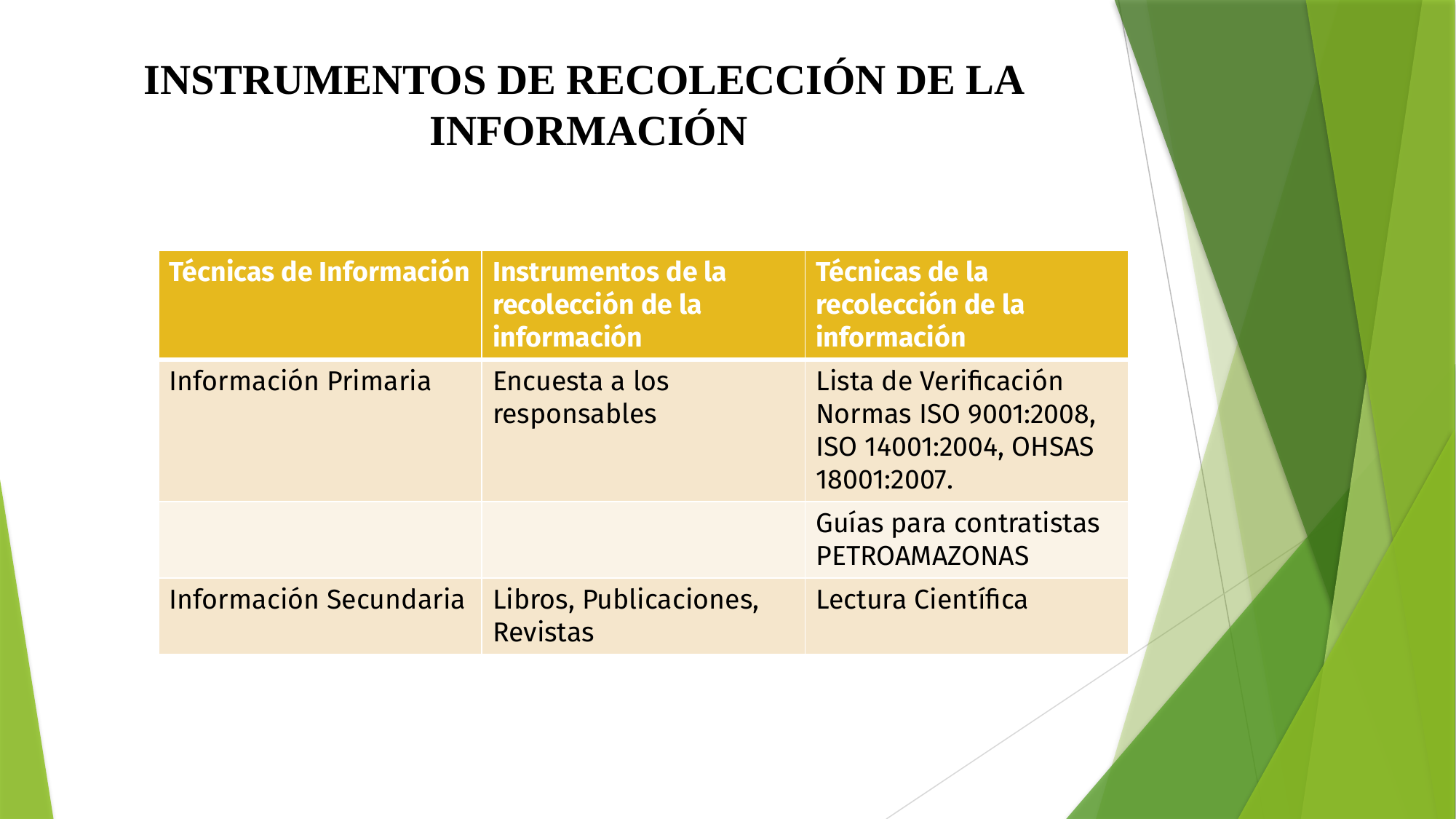

# INSTRUMENTOS DE RECOLECCIÓN DE LA  INFORMACIÓN
| Técnicas de Información | Instrumentos de la recolección de la información | Técnicas de la recolección de la información |
| --- | --- | --- |
| Información Primaria | Encuesta a los responsables | Lista de Verificación Normas ISO 9001:2008, ISO 14001:2004, OHSAS 18001:2007. |
|  |  | Guías para contratistas PETROAMAZONAS |
| Información Secundaria | Libros, Publicaciones, Revistas | Lectura Científica |